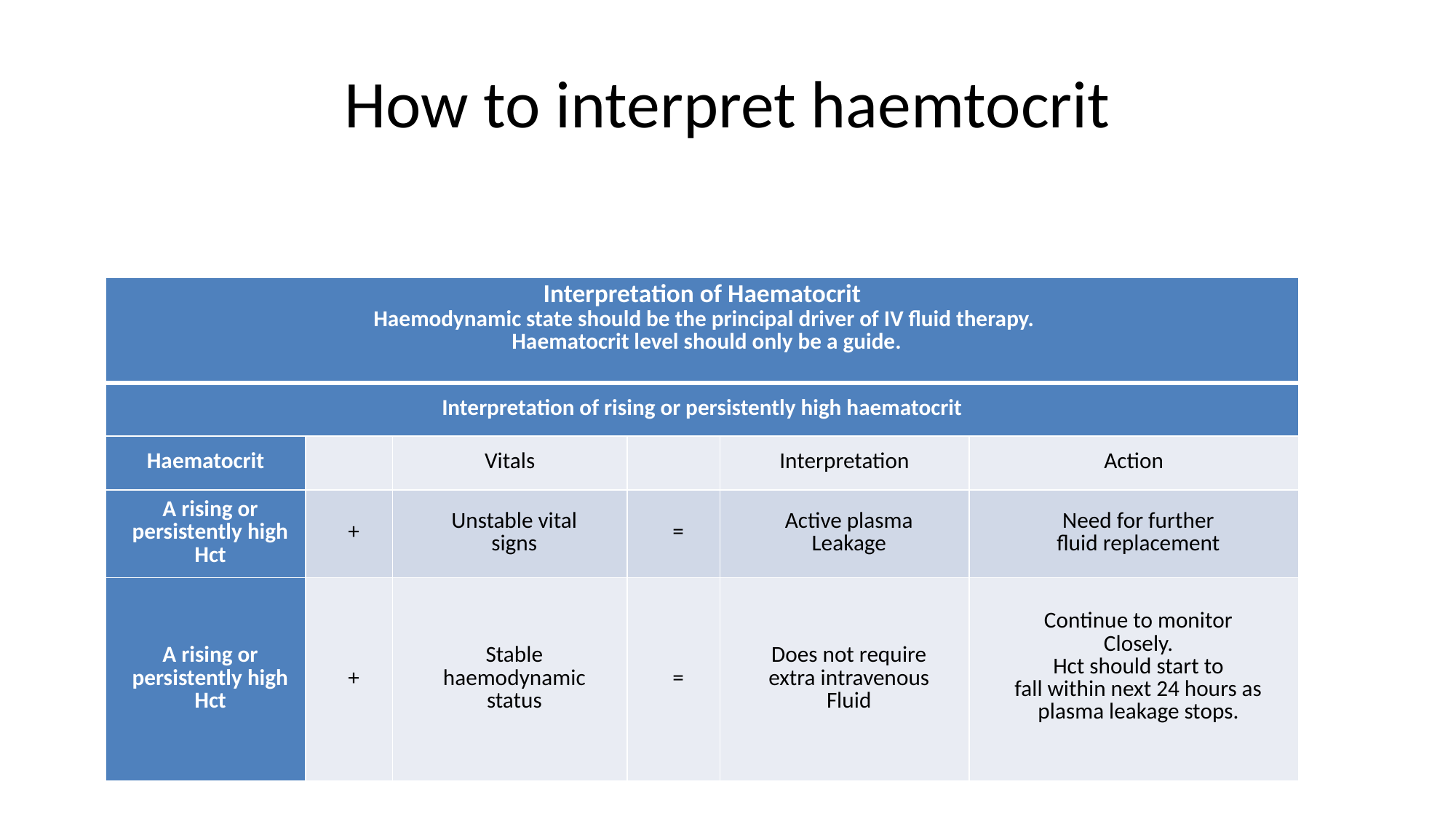

# How to interpret haemtocrit
| Interpretation of Haematocrit Haemodynamic state should be the principal driver of IV fluid therapy. Haematocrit level should only be a guide. |  |  |  |  |  |
| --- | --- | --- | --- | --- | --- |
| Interpretation of rising or persistently high haematocrit |  |  |  |  |  |
| Haematocrit |  | Vitals |  | Interpretation | Action |
| A rising or persistently high Hct | + | Unstable vital signs | = | Active plasma Leakage | Need for further fluid replacement |
| A rising or persistently high Hct | + | Stable haemodynamic status | = | Does not require extra intravenous Fluid | Continue to monitor Closely. Hct should start to fall within next 24 hours as plasma leakage stops. |